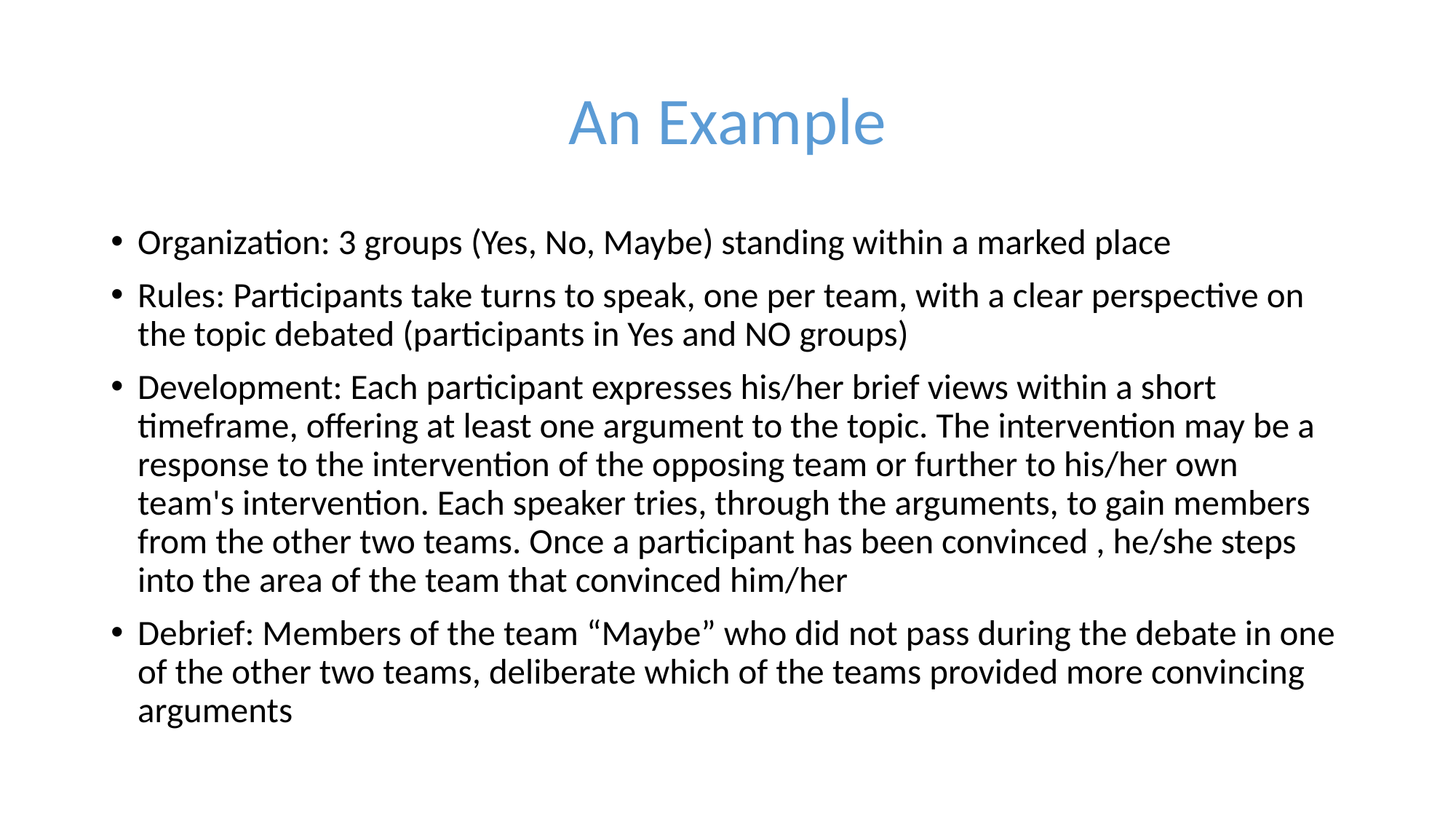

# An Example
Organization: 3 groups (Yes, No, Maybe) standing within a marked place
Rules: Participants take turns to speak, one per team, with a clear perspective on the topic debated (participants in Yes and NO groups)
Development: Each participant expresses his/her brief views within a short timeframe, offering at least one argument to the topic. The intervention may be a response to the intervention of the opposing team or further to his/her own team's intervention. Each speaker tries, through the arguments, to gain members from the other two teams. Once a participant has been convinced , he/she steps into the area of the team that convinced him/her
Debrief: Members of the team “Maybe” who did not pass during the debate in one of the other two teams, deliberate which of the teams provided more convincing arguments